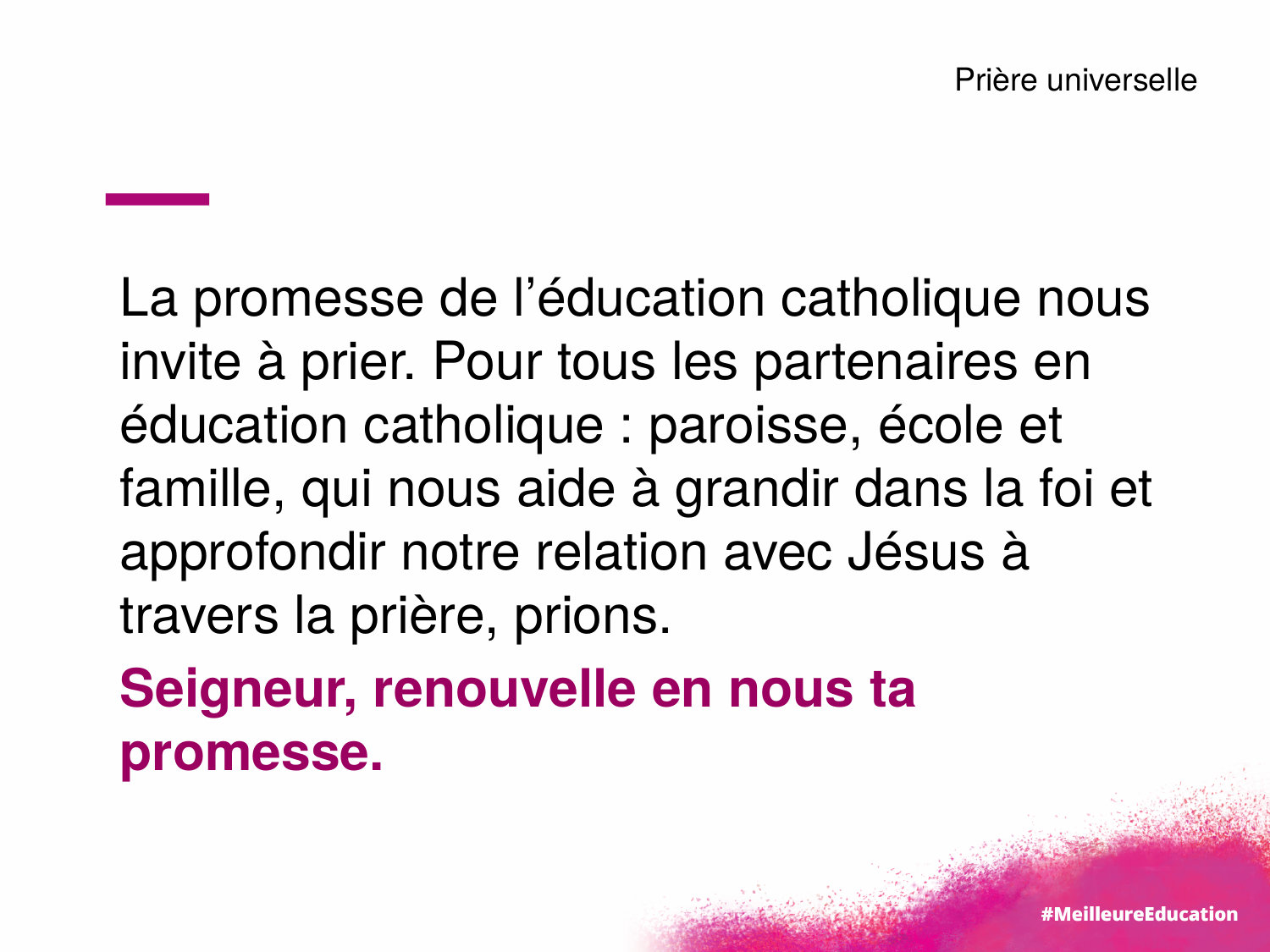

Prière universelle
#
La promesse de l’éducation catholique nous invite à prier. Pour tous les partenaires en éducation catholique : paroisse, école et famille, qui nous aide à grandir dans la foi et approfondir notre relation avec Jésus à travers la prière, prions.
Seigneur, renouvelle en nous ta promesse.